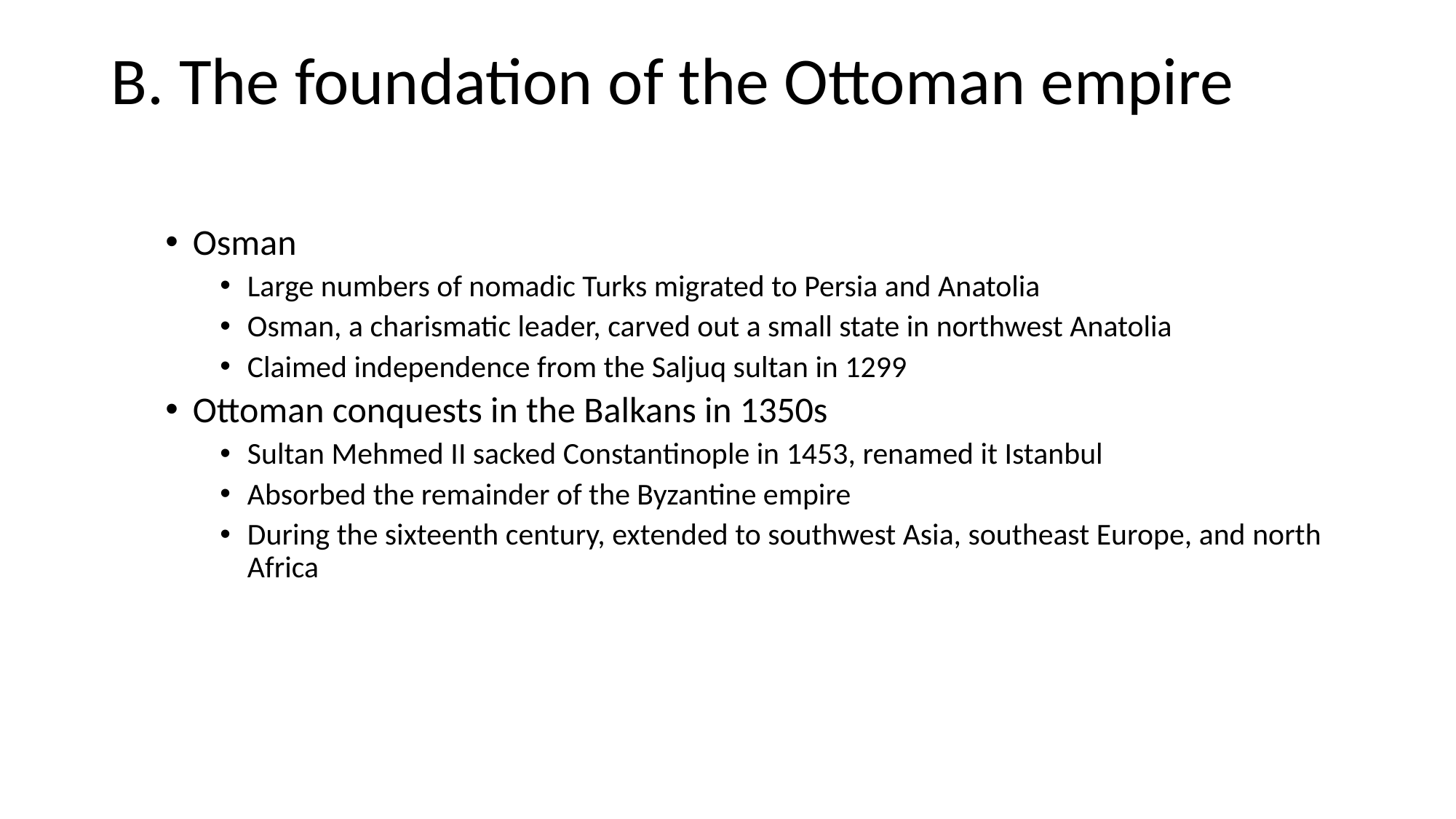

# B. The foundation of the Ottoman empire
Osman
Large numbers of nomadic Turks migrated to Persia and Anatolia
Osman, a charismatic leader, carved out a small state in northwest Anatolia
Claimed independence from the Saljuq sultan in 1299
Ottoman conquests in the Balkans in 1350s
Sultan Mehmed II sacked Constantinople in 1453, renamed it Istanbul
Absorbed the remainder of the Byzantine empire
During the sixteenth century, extended to southwest Asia, southeast Europe, and north Africa